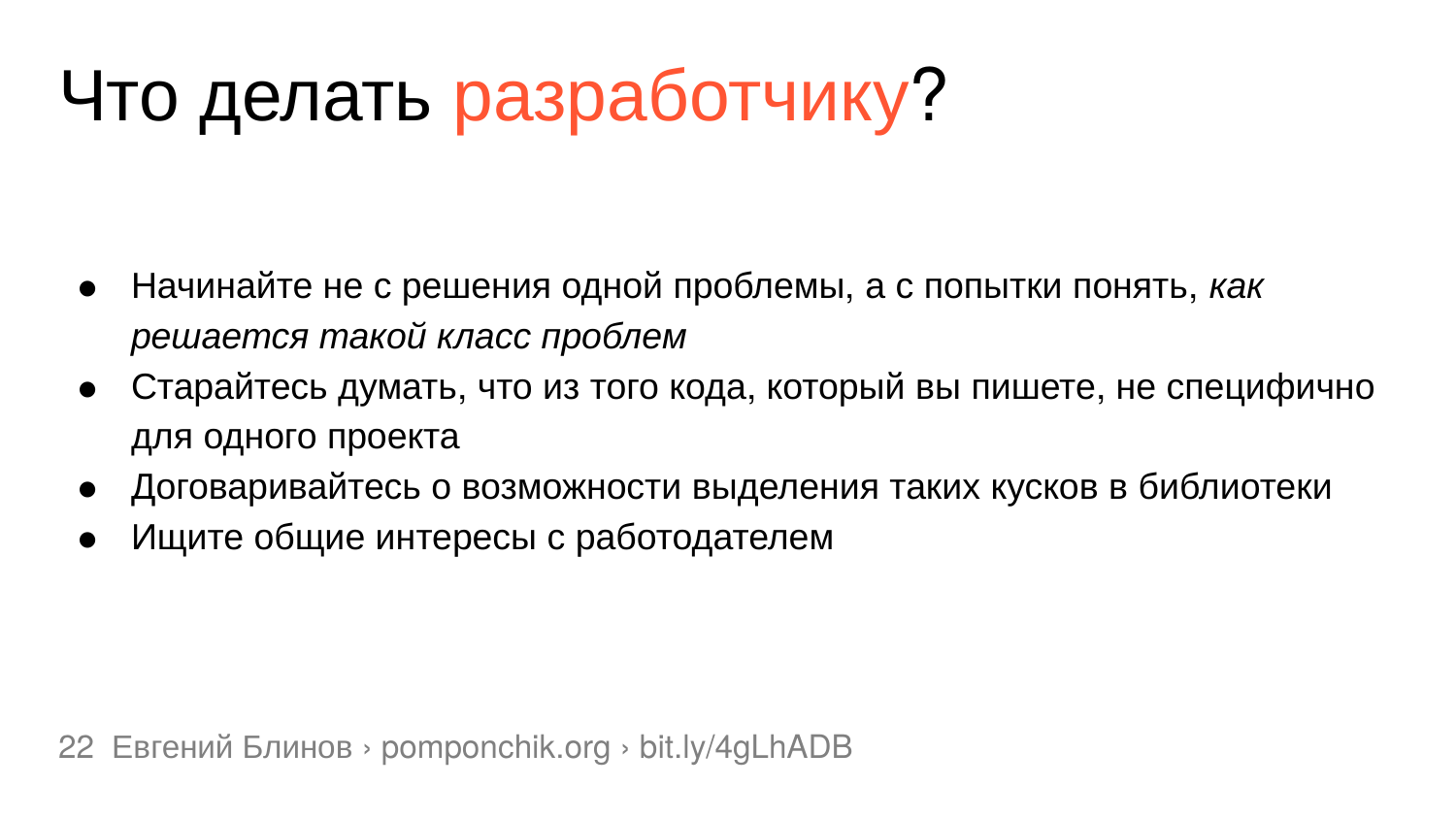

# Что делать разработчику?

Начинайте не с решения одной проблемы, а с попытки понять, как решается такой класс проблем
Старайтесь думать, что из того кода, который вы пишете, не специфично для одного проекта
Договаривайтесь о возможности выделения таких кусков в библиотеки
Ищите общие интересы с работодателем